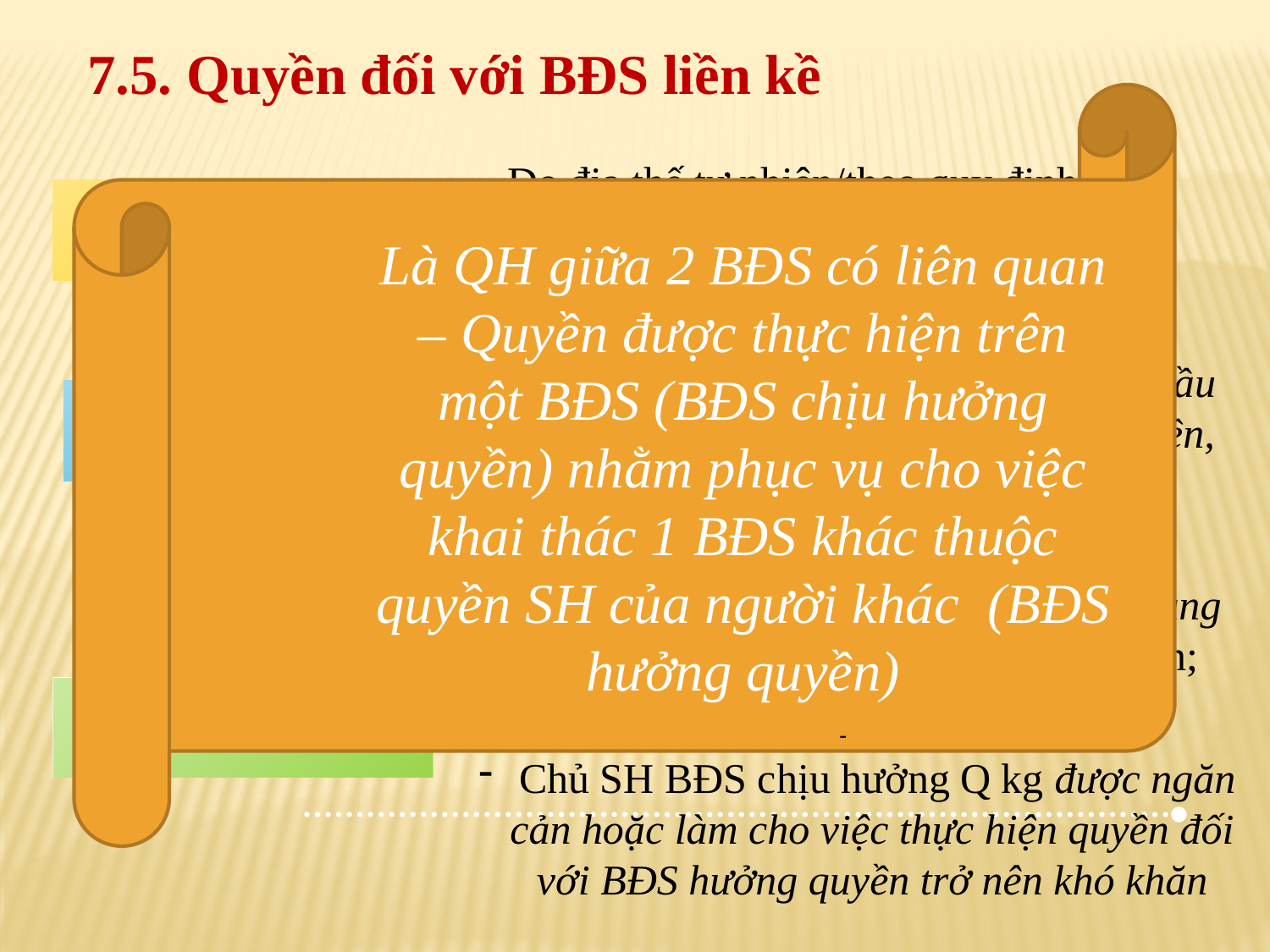

7.5. Quyền đối với BĐS liền kề
Là QH giữa 2 BĐS có liên quan – Quyền được thực hiện trên một BĐS (BĐS chịu hưởng quyền) nhằm phục vụ cho việc khai thác 1 BĐS khác thuộc quyền SH của người khác  (BĐS hưởng quyền)
  Do địa thế tự nhiên/theo quy định của Luật/theo thỏa thuận/ theo di chúc.
Có Hiệu lực đối với mọi CN, PN

Xác lập quyền

Theo thỏa thuận / theo NT bảo đảm nhu cầu hợp lý của bên khai thác BĐS hưởng quyền, phù hợp với MĐSD của cả 2 BĐS
Thực hiện

 Chủ SH BĐS hưởng quyền Kg lạm dụng quyền đối với BĐS chịu hưởng quyền;

Hạn chế

 Chủ SH BĐS chịu hưởng Q kg được ngăn cản hoặc làm cho việc thực hiện quyền đối với BĐS hưởng quyền trở nên khó khăn